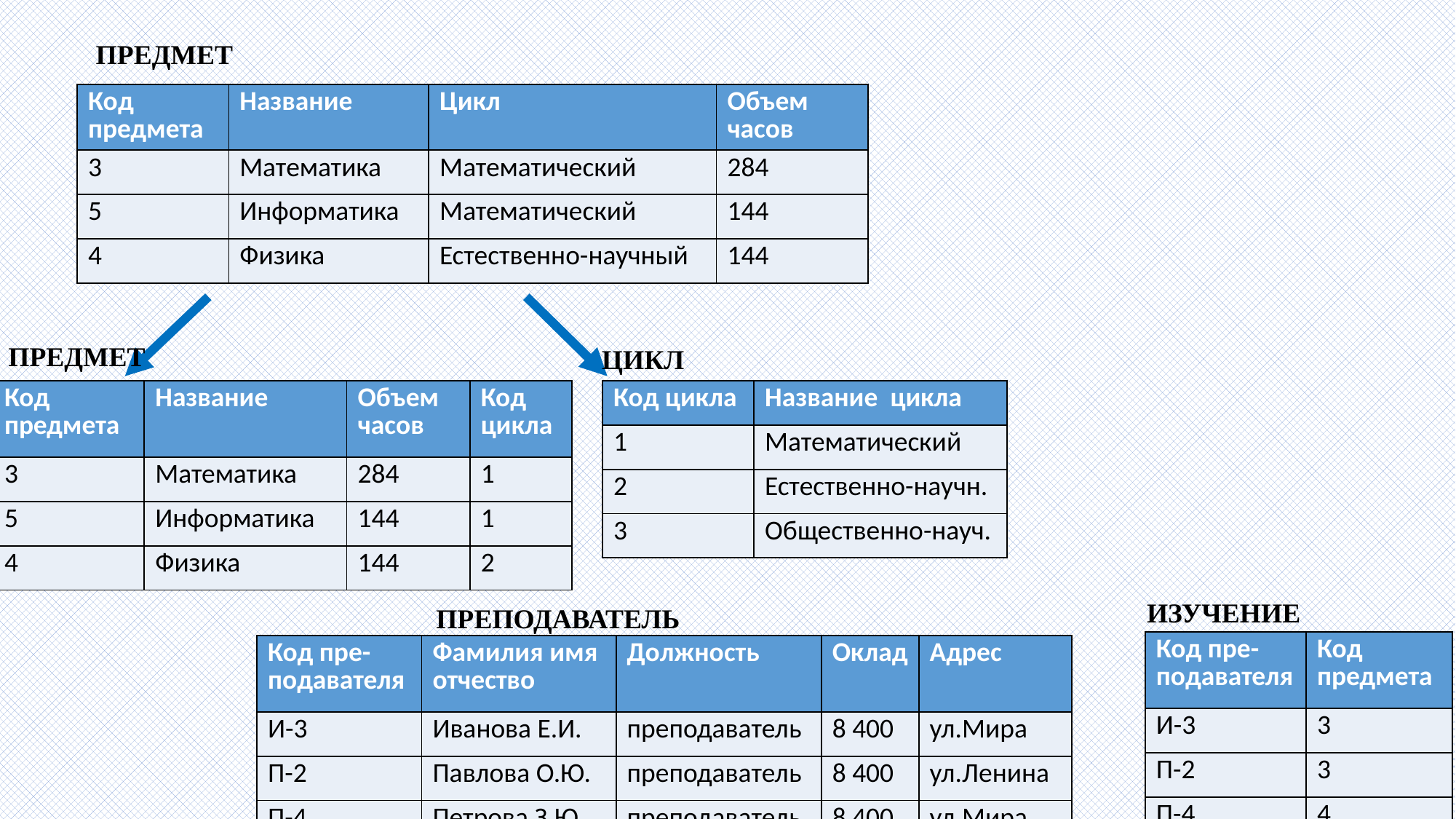

ПРЕДМЕТ
| Код предмета | Название | Цикл | Объем часов |
| --- | --- | --- | --- |
| 3 | Математика | Математический | 284 |
| 5 | Информатика | Математический | 144 |
| 4 | Физика | Естественно-научный | 144 |
ПРЕДМЕТ
ЦИКЛ
| Код цикла | Название цикла |
| --- | --- |
| 1 | Математический |
| 2 | Естественно-научн. |
| 3 | Общественно-науч. |
| Код предмета | Название | Объем часов | Код цикла |
| --- | --- | --- | --- |
| 3 | Математика | 284 | 1 |
| 5 | Информатика | 144 | 1 |
| 4 | Физика | 144 | 2 |
ИЗУЧЕНИЕ
ПРЕПОДАВАТЕЛЬ
| Код пре-подавателя | Код предмета |
| --- | --- |
| И-3 | 3 |
| П-2 | 3 |
| П-4 | 4 |
| Код пре-подавателя | Фамилия имя отчество | Должность | Оклад | Адрес |
| --- | --- | --- | --- | --- |
| И-3 | Иванова Е.И. | преподаватель | 8 400 | ул.Мира |
| П-2 | Павлова О.Ю. | преподаватель | 8 400 | ул.Ленина |
| П-4 | Петрова З.Ю. | преподаватель | 8 400 | ул.Мира |